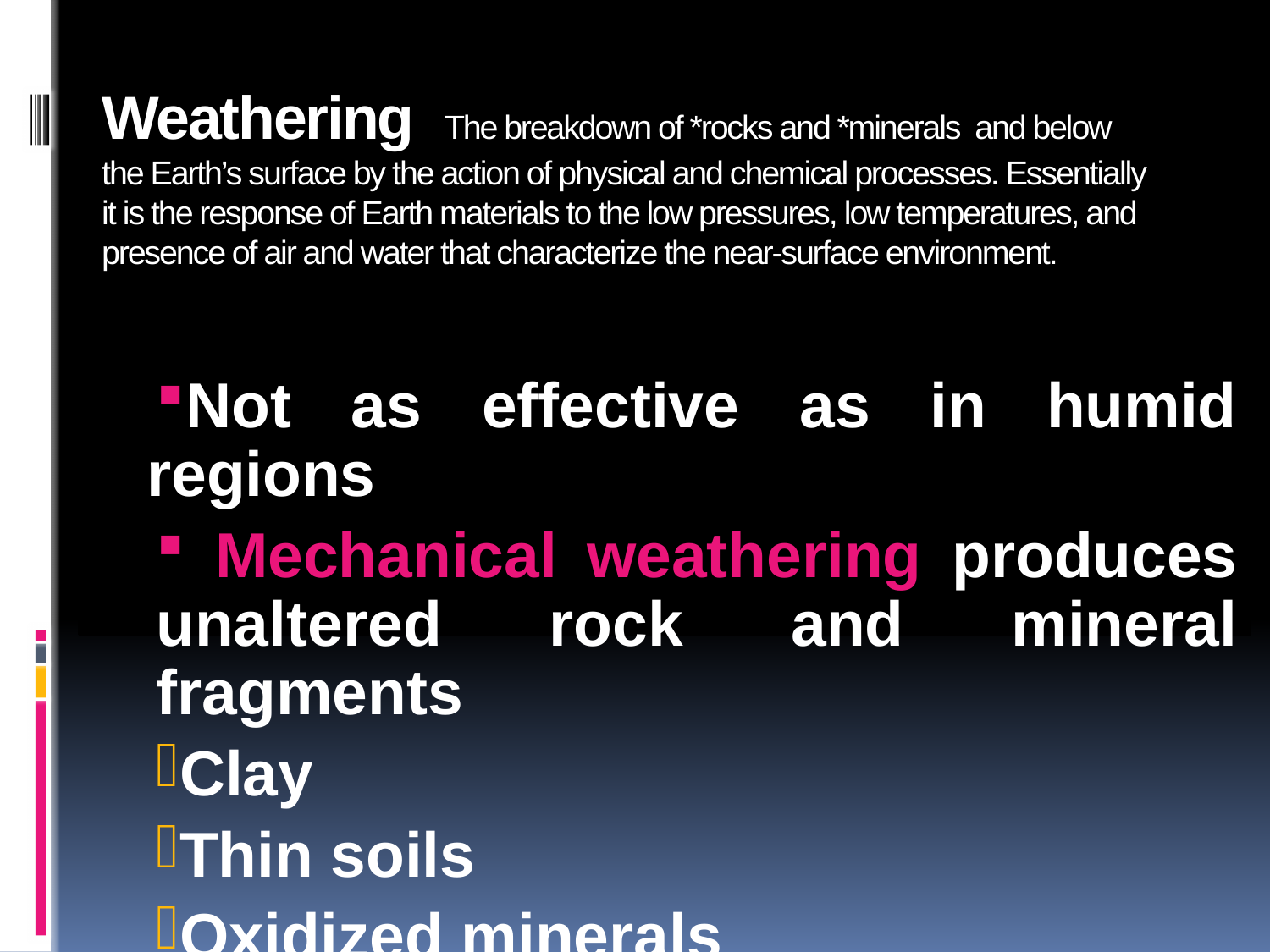

# Weathering  The breakdown of *rocks and *minerals  and below the Earth’s surface by the action of physical and chemical processes. Essentially it is the response of Earth materials to the low pressures, low temperatures, and presence of air and water that characterize the near-surface environment.
Not as effective as in humid regions
 Mechanical weathering produces unaltered rock and mineral fragments
Clay
Thin soils
Oxidized minerals